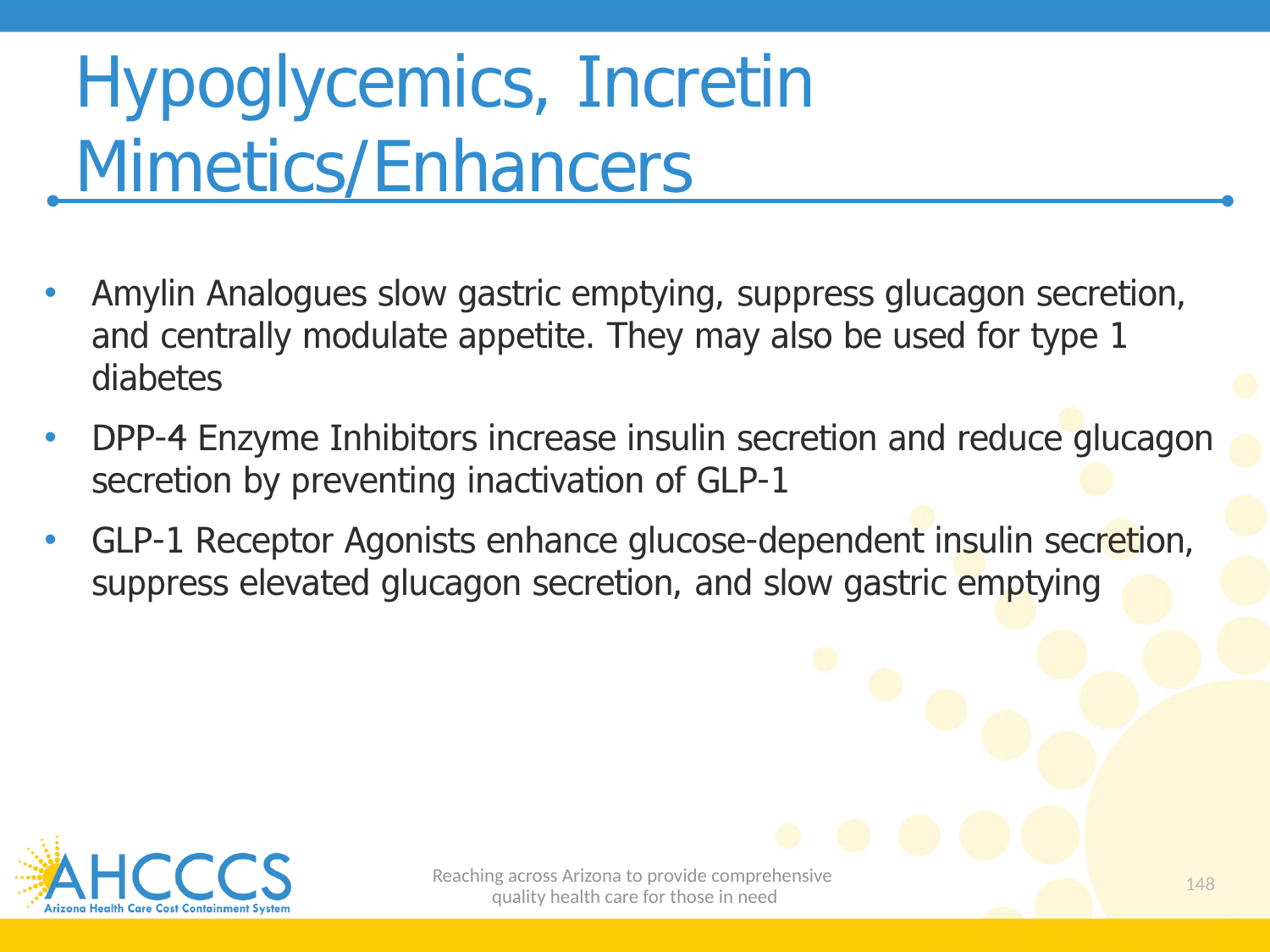

# Hypoglycemics, Incretin Mimetics/Enhancers
Amylin Analogues slow gastric emptying, suppress glucagon secretion, and centrally modulate appetite. They may also be used for type 1 diabetes
DPP-4 Enzyme Inhibitors increase insulin secretion and reduce glucagon secretion by preventing inactivation of GLP-1
GLP-1 Receptor Agonists enhance glucose-dependent insulin secretion, suppress elevated glucagon secretion, and slow gastric emptying

Reaching across Arizona to provide comprehensive
quality health care for those in need
148